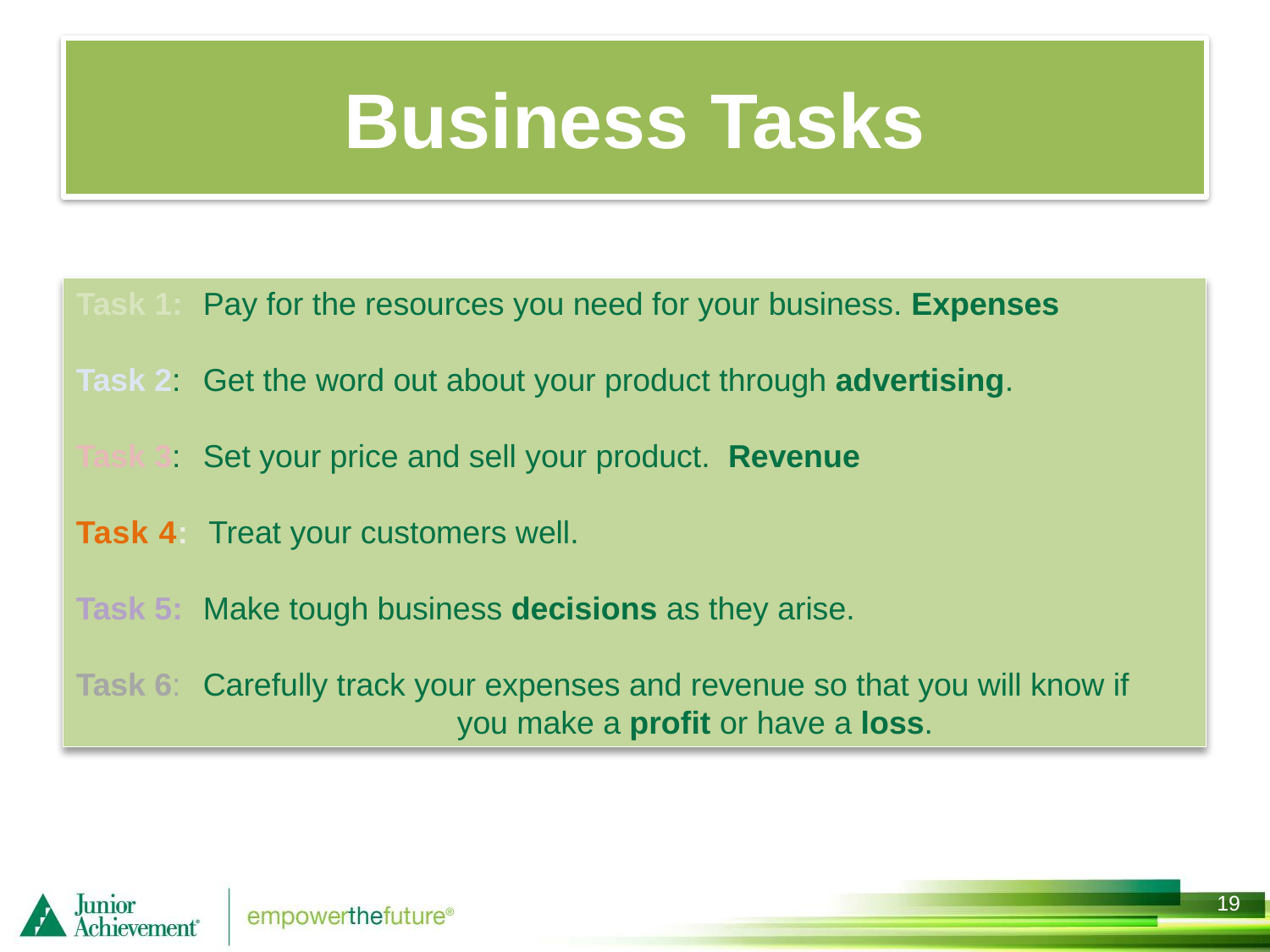

# Business Tasks
Task 1:  	Pay for the resources you need for your business. Expenses

Task 2:  	Get the word out about your product through advertising.

Task 3:  	Set your price and sell your product.  Revenue

Task 4:  Treat your customers well.

Task 5:  	Make tough business decisions as they arise.

Task 6:  	Carefully track your expenses and revenue so that you will know if 			you make a profit or have a loss.
19